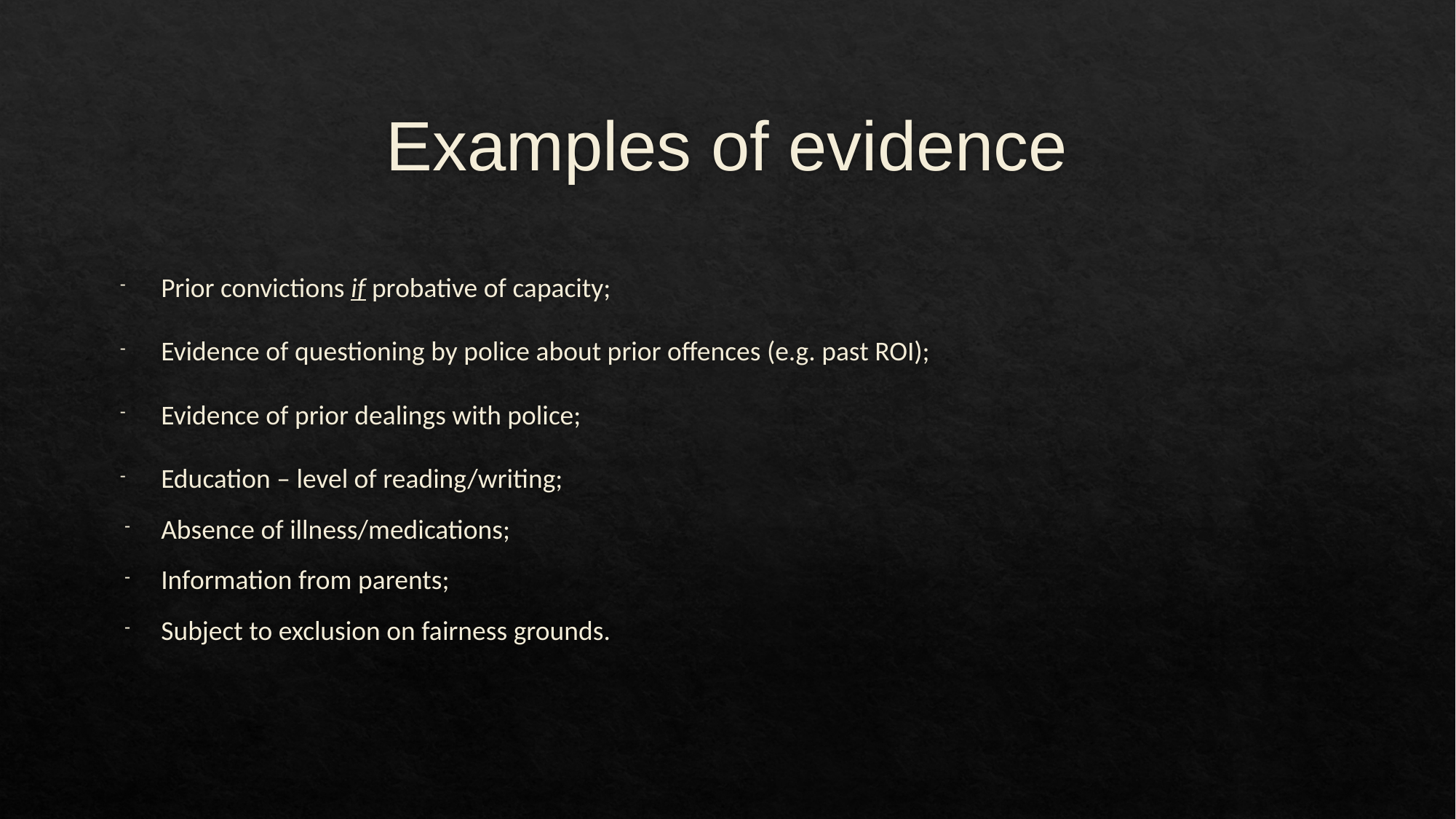

# Examples of evidence
Prior convictions if probative of capacity;
Evidence of questioning by police about prior offences (e.g. past ROI);
Evidence of prior dealings with police;
Education – level of reading/writing;
Absence of illness/medications;
Information from parents;
Subject to exclusion on fairness grounds.